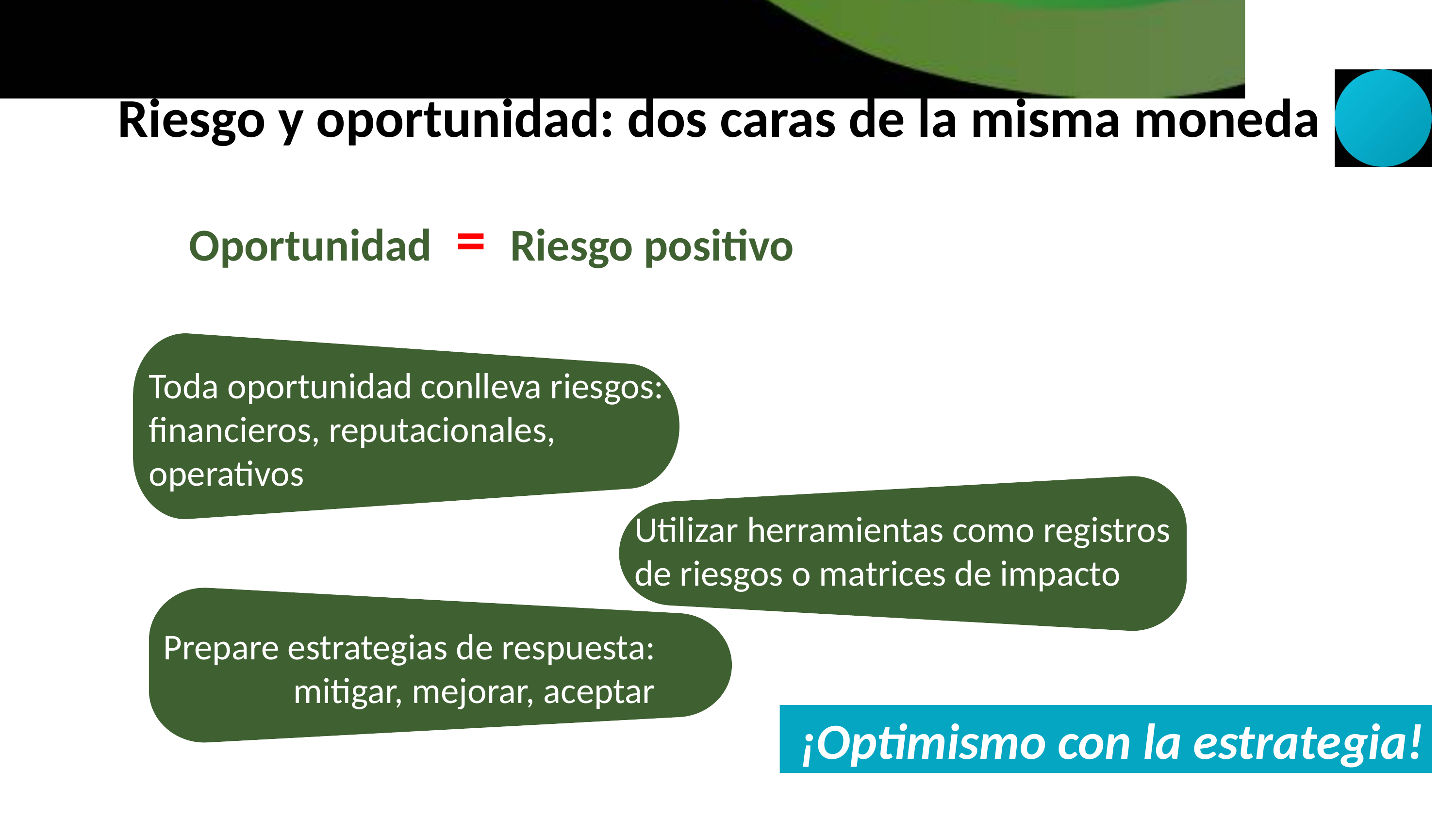

Riesgo y oportunidad: dos caras de la misma moneda
Oportunidad  =  Riesgo positivo

Toda oportunidad conlleva riesgos: financieros, reputacionales, operativos

Utilizar herramientas como registros de riesgos o matrices de impacto

Prepare estrategias de respuesta: mitigar, mejorar, aceptar
¡Optimismo con la estrategia!